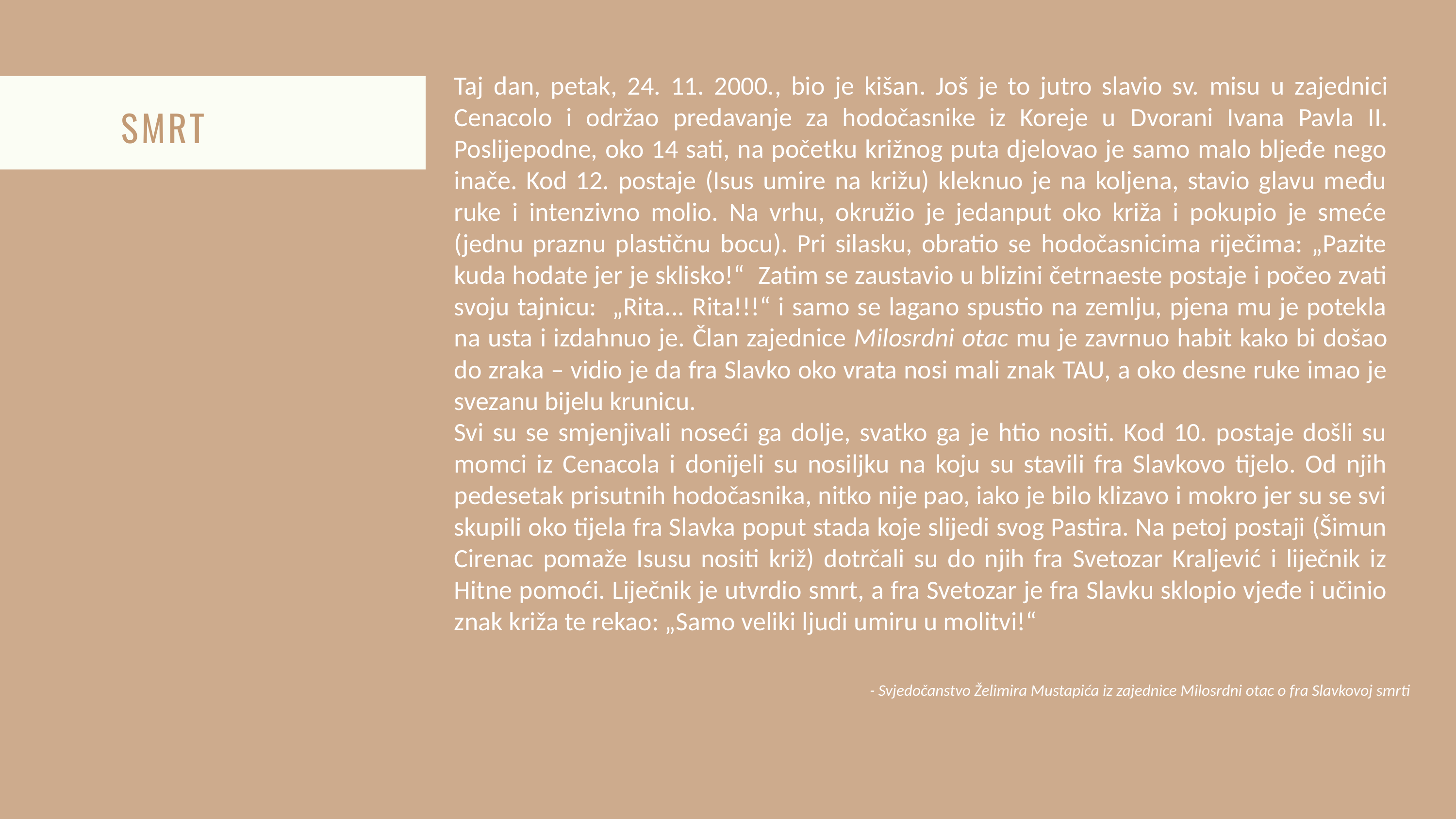

Taj dan, petak, 24. 11. 2000., bio je kišan. Još je to jutro slavio sv. misu u zajednici Cenacolo i održao predavanje za hodočasnike iz Koreje u Dvorani Ivana Pavla II. Poslijepodne, oko 14 sati, na početku križnog puta djelovao je samo malo bljeđe nego inače. Kod 12. postaje (Isus umire na križu) kleknuo je na koljena, stavio glavu među ruke i intenzivno molio. Na vrhu, okružio je jedanput oko križa i pokupio je smeće (jednu praznu plastičnu bocu). Pri silasku, obratio se hodočasnicima riječima: „Pazite kuda hodate jer je sklisko!“  Zatim se zaustavio u blizini četrnaeste postaje i počeo zvati svoju tajnicu:  „Rita... Rita!!!“ i samo se lagano spustio na zemlju, pjena mu je potekla na usta i izdahnuo je. Član zajednice Milosrdni otac mu je zavrnuo habit kako bi došao do zraka – vidio je da fra Slavko oko vrata nosi mali znak TAU, a oko desne ruke imao je svezanu bijelu krunicu.
Svi su se smjenjivali noseći ga dolje, svatko ga je htio nositi. Kod 10. postaje došli su momci iz Cenacola i donijeli su nosiljku na koju su stavili fra Slavkovo tijelo. Od njih pedesetak prisutnih hodočasnika, nitko nije pao, iako je bilo klizavo i mokro jer su se svi skupili oko tijela fra Slavka poput stada koje slijedi svog Pastira. Na petoj postaji (Šimun Cirenac pomaže Isusu nositi križ) dotrčali su do njih fra Svetozar Kraljević i liječnik iz Hitne pomoći. Liječnik je utvrdio smrt, a fra Svetozar je fra Slavku sklopio vjeđe i učinio znak križa te rekao: „Samo veliki ljudi umiru u molitvi!“

SMRT

                                     - Svjedočanstvo Želimira Mustapića iz zajednice Milosrdni otac o fra Slavkovoj smrti